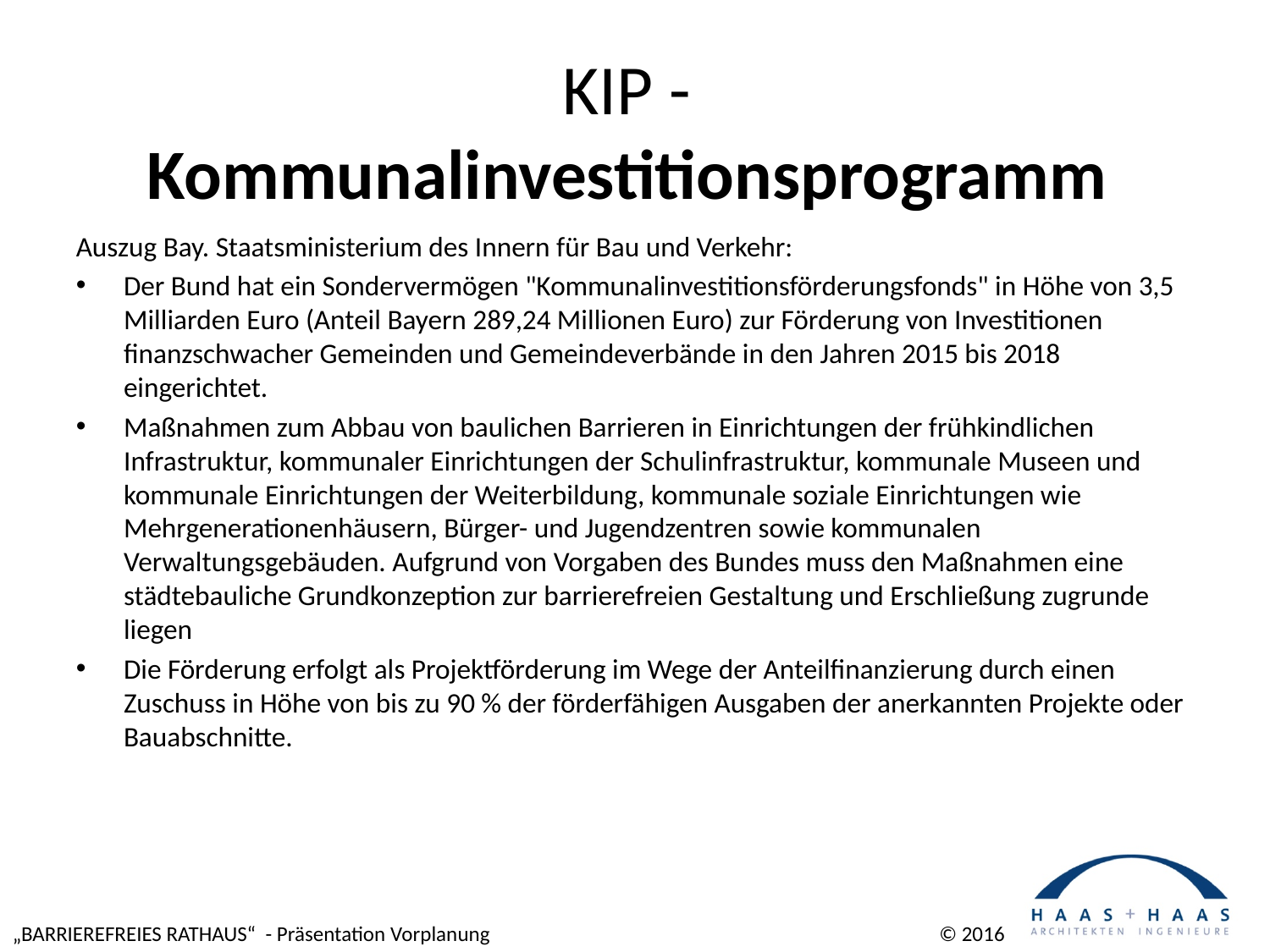

# KIP - Kommunalinvestitionsprogramm
Auszug Bay. Staatsministerium des Innern für Bau und Verkehr:
Der Bund hat ein Sondervermögen "Kommunalinvestitionsförderungsfonds" in Höhe von 3,5 Milliarden Euro (Anteil Bayern 289,24 Millionen Euro) zur Förderung von Investitionen finanzschwacher Gemeinden und Gemeindeverbände in den Jahren 2015 bis 2018 eingerichtet.
Maßnahmen zum Abbau von baulichen Barrieren in Einrichtungen der frühkindlichen Infrastruktur, kommunaler Einrichtungen der Schulinfrastruktur, kommunale Museen und kommunale Einrichtungen der Weiterbildung, kommunale soziale Einrichtungen wie Mehrgenerationenhäusern, Bürger- und Jugendzentren sowie kommunalen Verwaltungsgebäuden. Aufgrund von Vorgaben des Bundes muss den Maßnahmen eine städtebauliche Grundkonzeption zur barrierefreien Gestaltung und Erschließung zugrunde liegen
Die Förderung erfolgt als Projektförderung im Wege der Anteilfinanzierung durch einen Zuschuss in Höhe von bis zu 90 % der förderfähigen Ausgaben der anerkannten Projekte oder Bauabschnitte.